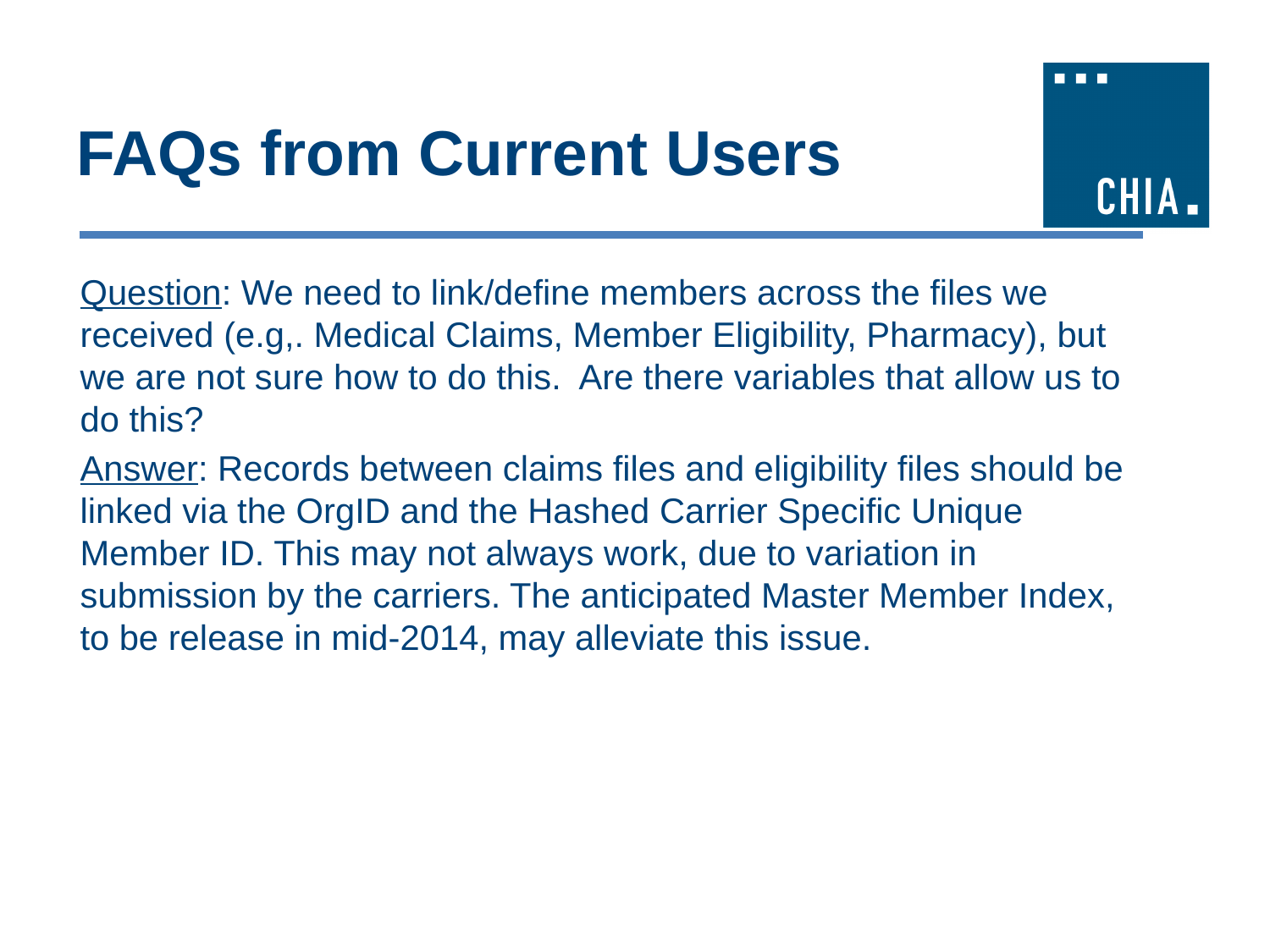

# FAQs from Current Users
Question: We need to link/define members across the files we received (e.g,. Medical Claims, Member Eligibility, Pharmacy), but we are not sure how to do this.  Are there variables that allow us to do this?
Answer: Records between claims files and eligibility files should be linked via the OrgID and the Hashed Carrier Specific Unique Member ID. This may not always work, due to variation in submission by the carriers. The anticipated Master Member Index, to be release in mid-2014, may alleviate this issue.